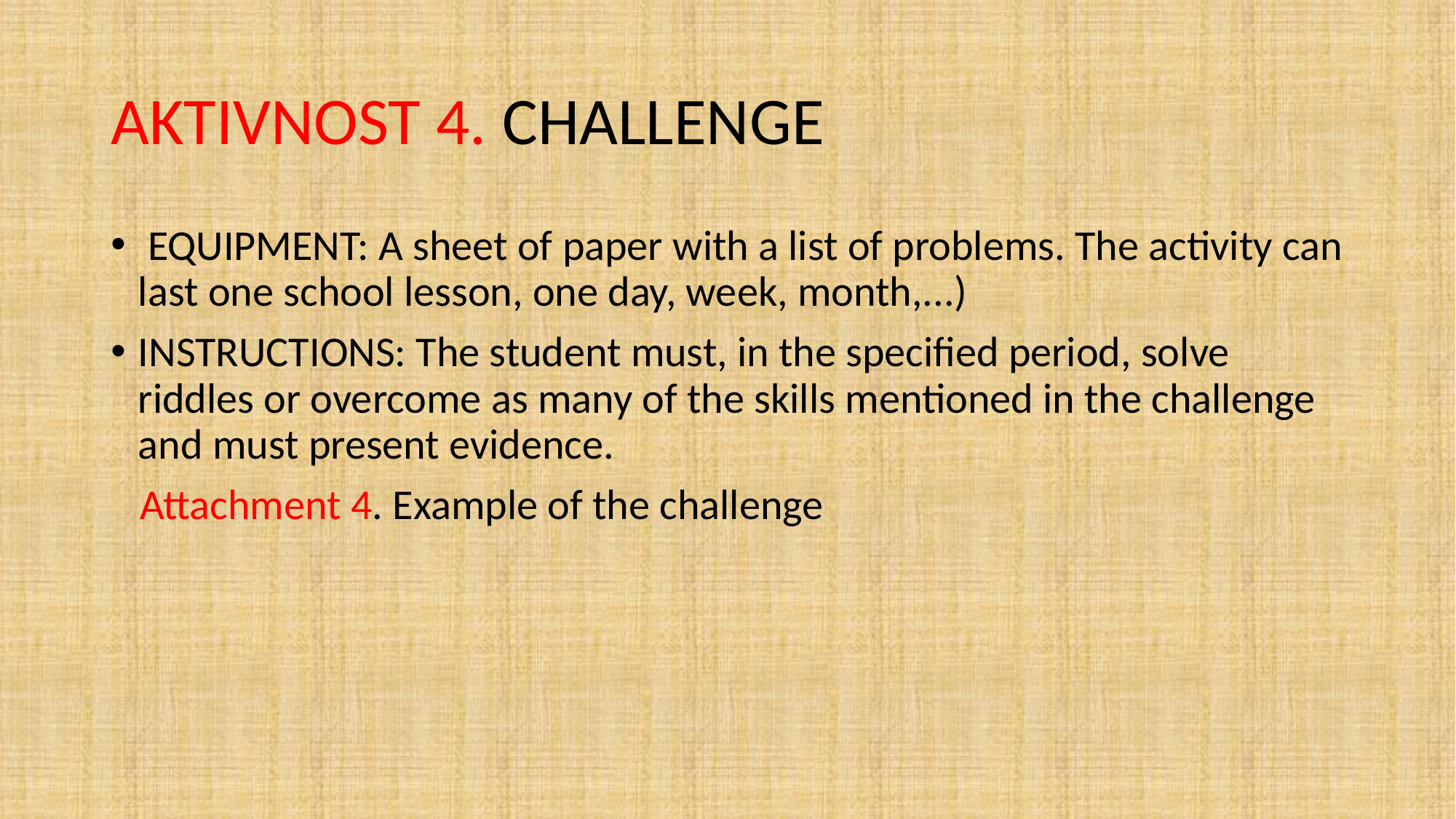

# AKTIVNOST 4. CHALLENGE
 EQUIPMENT: A sheet of paper with a list of problems. The activity can last one school lesson, one day, week, month,...)
INSTRUCTIONS: The student must, in the specified period, solve riddles or overcome as many of the skills mentioned in the challenge and must present evidence.
   Attachment 4. Example of the challenge